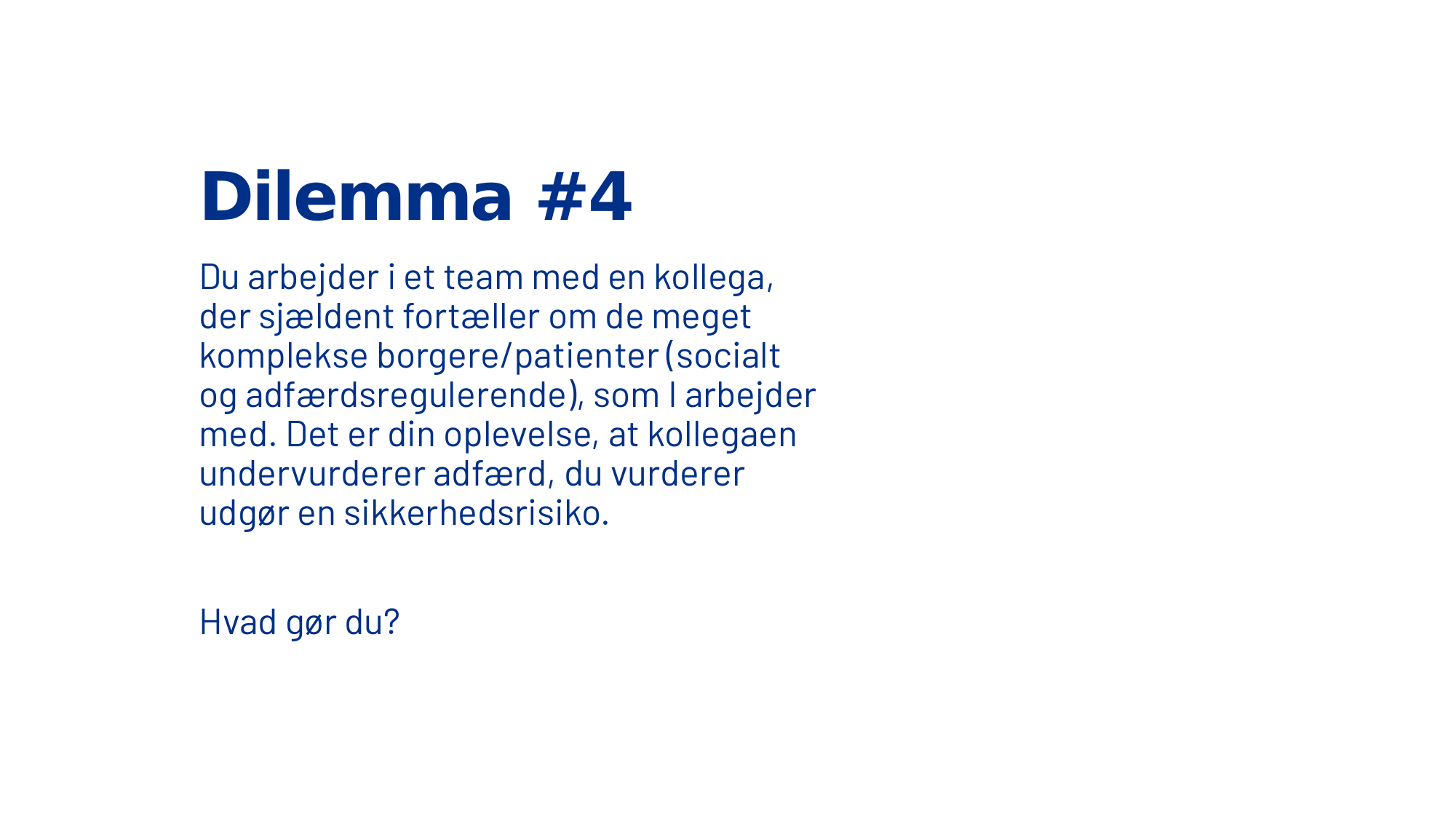

# Dilemma #4
Du arbejder i et team med en kollega, der sjældent fortæller om de meget komplekse borgere/patienter (socialt og adfærdsregulerende), som I arbejder med. Det er din oplevelse, at kollegaen undervurderer adfærd, du vurderer udgør en sikkerhedsrisiko.
Hvad gør du?